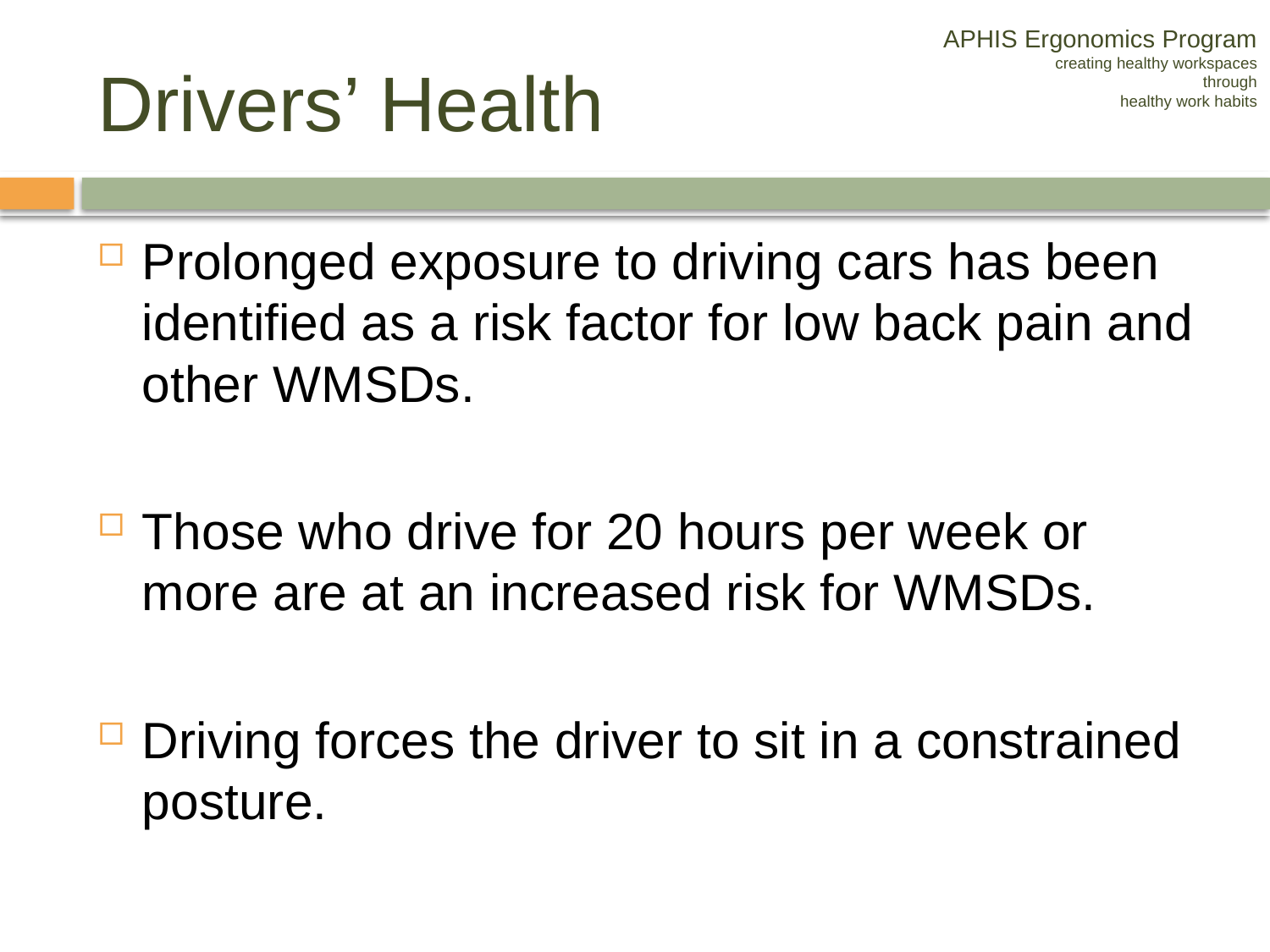

APHIS Ergonomics Program
creating healthy workspaces
through
healthy work habits
# Drivers’ Health
Prolonged exposure to driving cars has been identified as a risk factor for low back pain and other WMSDs.

Those who drive for 20 hours per week or more are at an increased risk for WMSDs.

Driving forces the driver to sit in a constrained posture.